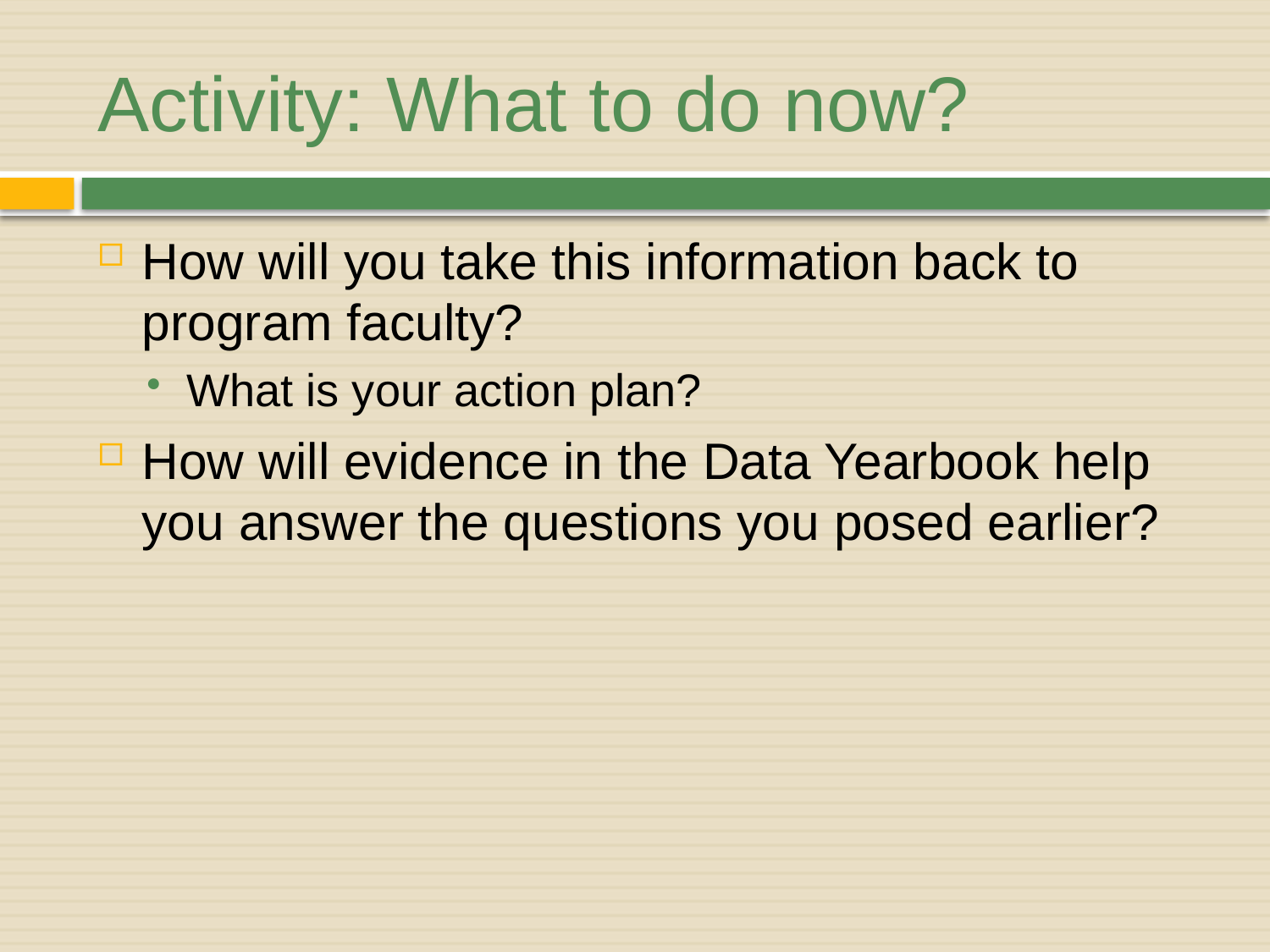

# Activity: What to do now?
How will you take this information back to program faculty?
What is your action plan?
How will evidence in the Data Yearbook help you answer the questions you posed earlier?